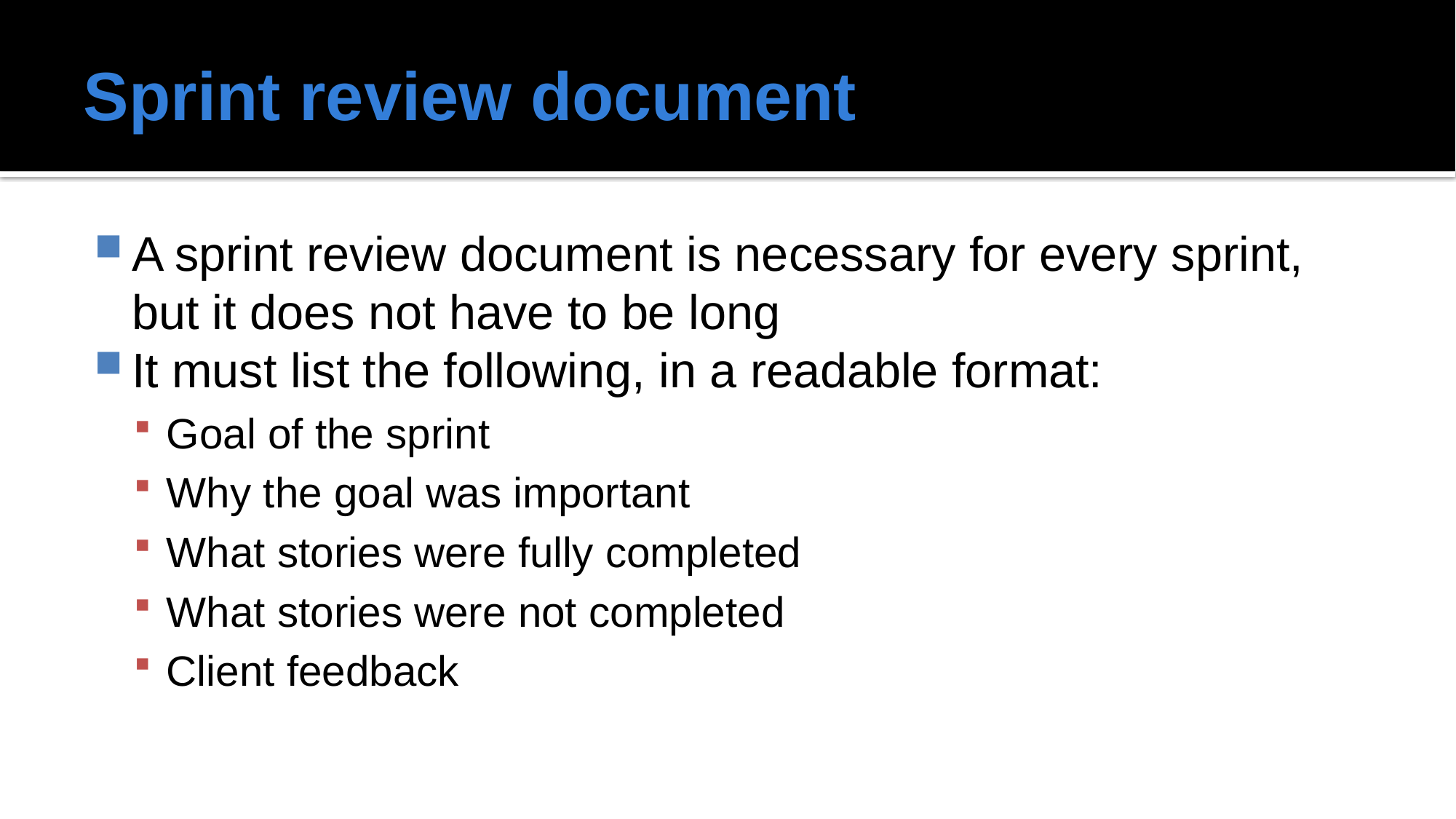

# Sprint review document
A sprint review document is necessary for every sprint, but it does not have to be long
It must list the following, in a readable format:
Goal of the sprint
Why the goal was important
What stories were fully completed
What stories were not completed
Client feedback